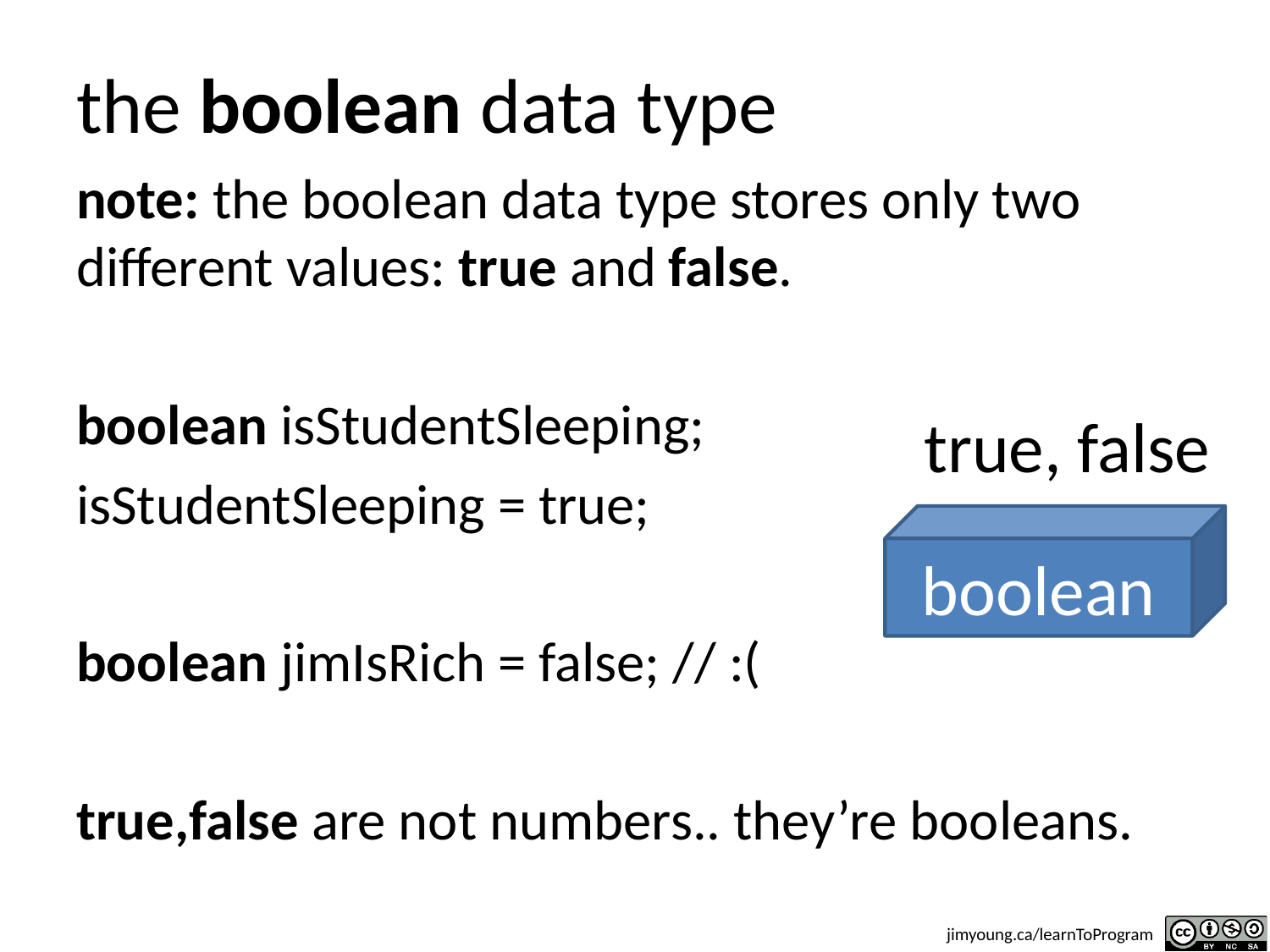

# the boolean data type
note: the boolean data type stores only two different values: true and false.

boolean isStudentSleeping;
isStudentSleeping = true;

boolean jimIsRich = false; // :(

true,false are not numbers.. they’re booleans.
true, false
boolean